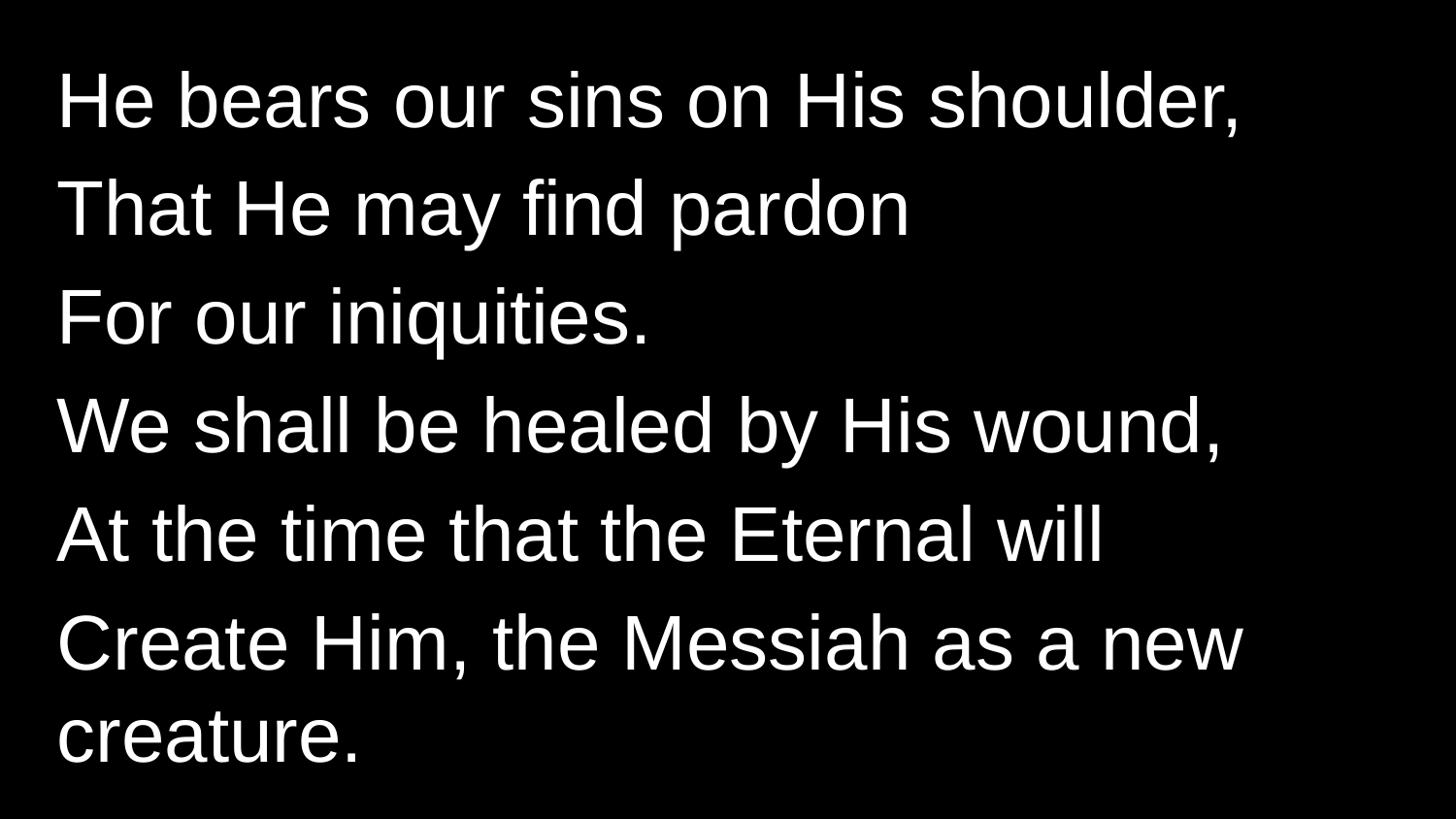

He bears our sins on His shoulder,
That He may find pardon
For our iniquities.
We shall be healed by His wound,
At the time that the Eternal will
Create Him, the Messiah as a new creature.